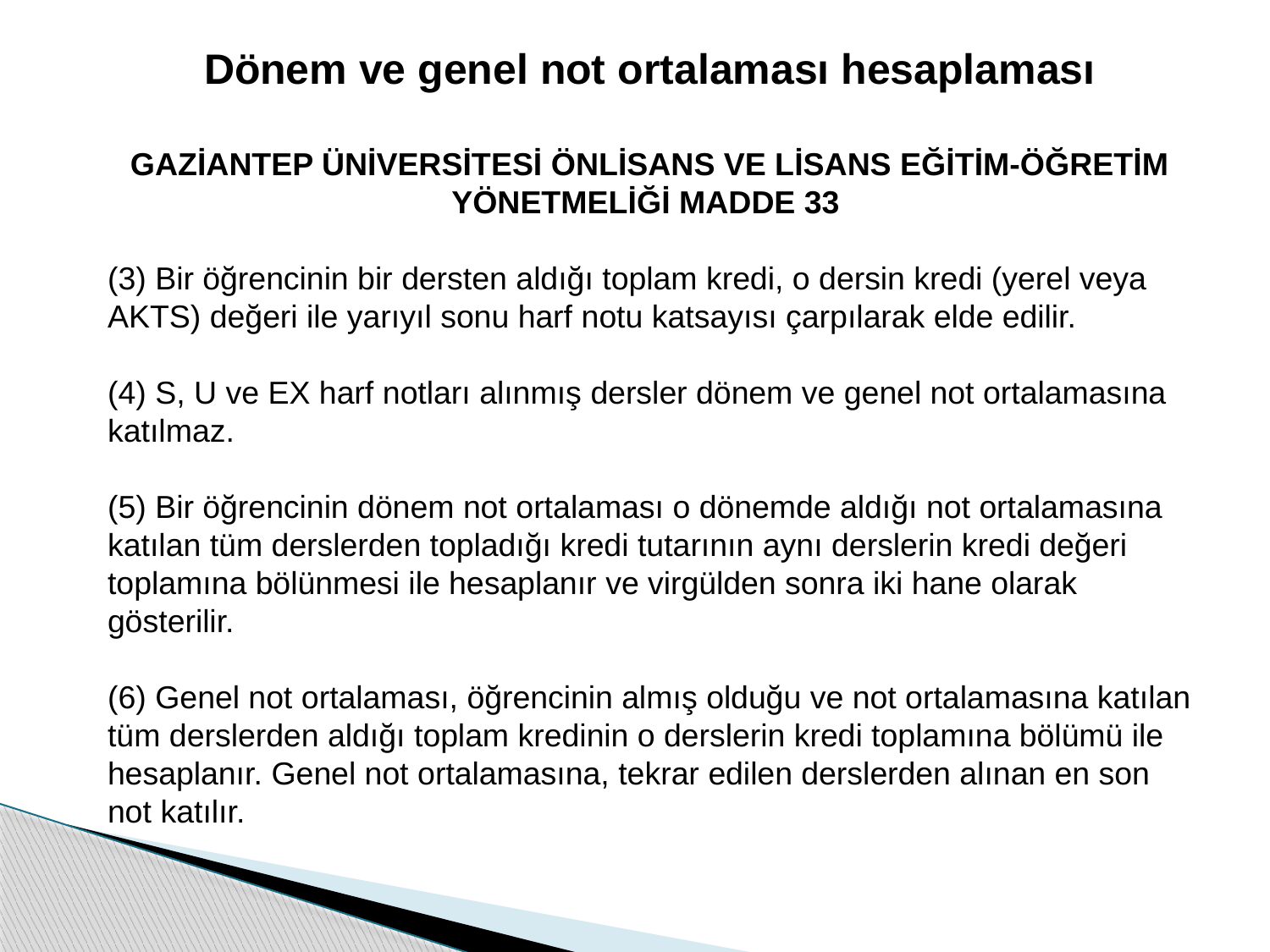

Dönem ve genel not ortalaması hesaplaması

GAZİANTEP ÜNİVERSİTESİ ÖNLİSANS VE LİSANS EĞİTİM-ÖĞRETİM YÖNETMELİĞİ MADDE 33

(3) Bir öğrencinin bir dersten aldığı toplam kredi, o dersin kredi (yerel veya AKTS) değeri ile yarıyıl sonu harf notu katsayısı çarpılarak elde edilir.

(4) S, U ve EX harf notları alınmış dersler dönem ve genel not ortalamasına katılmaz.

(5) Bir öğrencinin dönem not ortalaması o dönemde aldığı not ortalamasına katılan tüm derslerden topladığı kredi tutarının aynı derslerin kredi değeri toplamına bölünmesi ile hesaplanır ve virgülden sonra iki hane olarak gösterilir.

(6) Genel not ortalaması, öğrencinin almış olduğu ve not ortalamasına katılan tüm derslerden aldığı toplam kredinin o derslerin kredi toplamına bölümü ile hesaplanır. Genel not ortalamasına, tekrar edilen derslerden alınan en son not katılır.